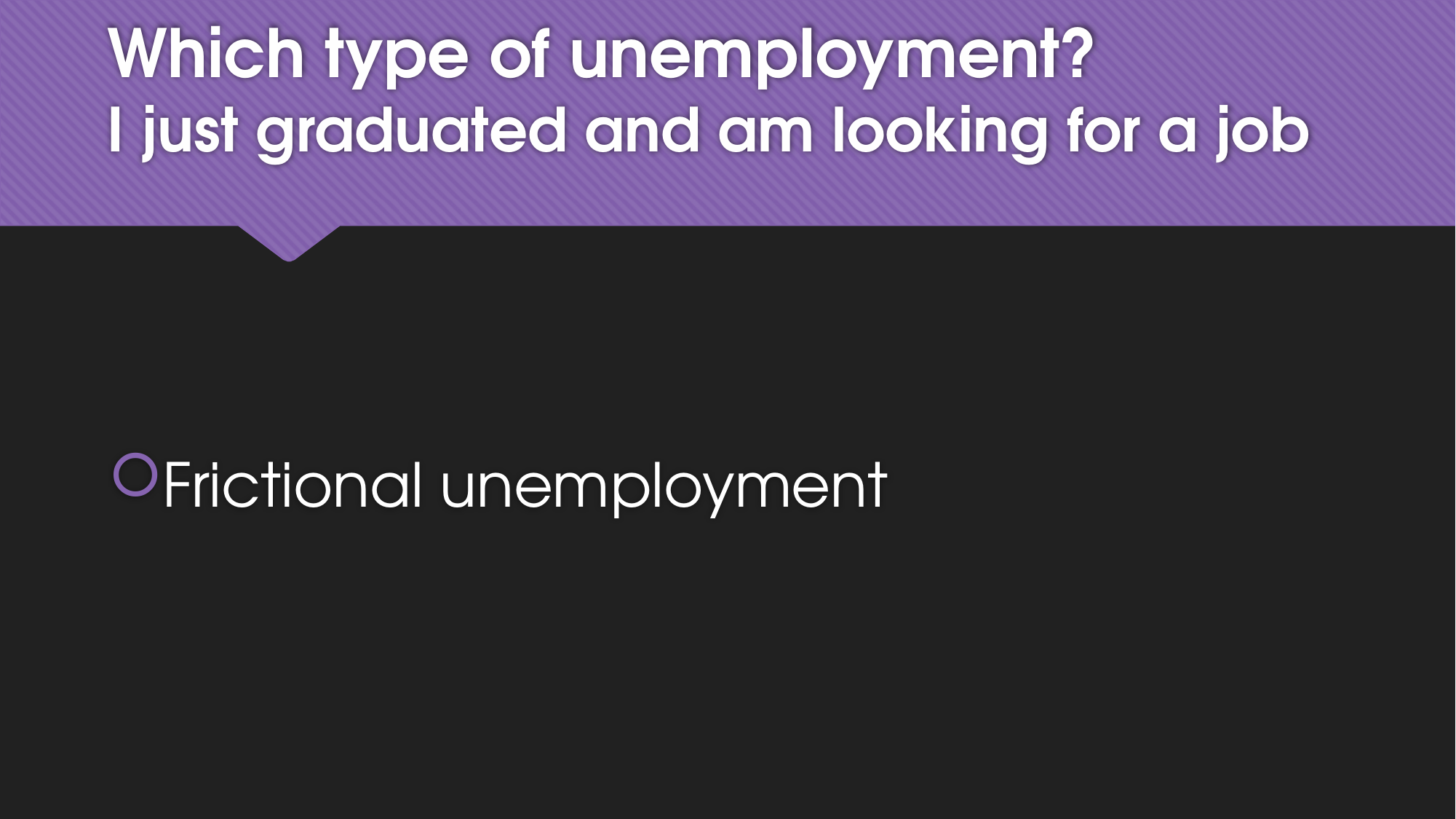

# Which type of unemployment? I just graduated and am looking for a job
Frictional unemployment